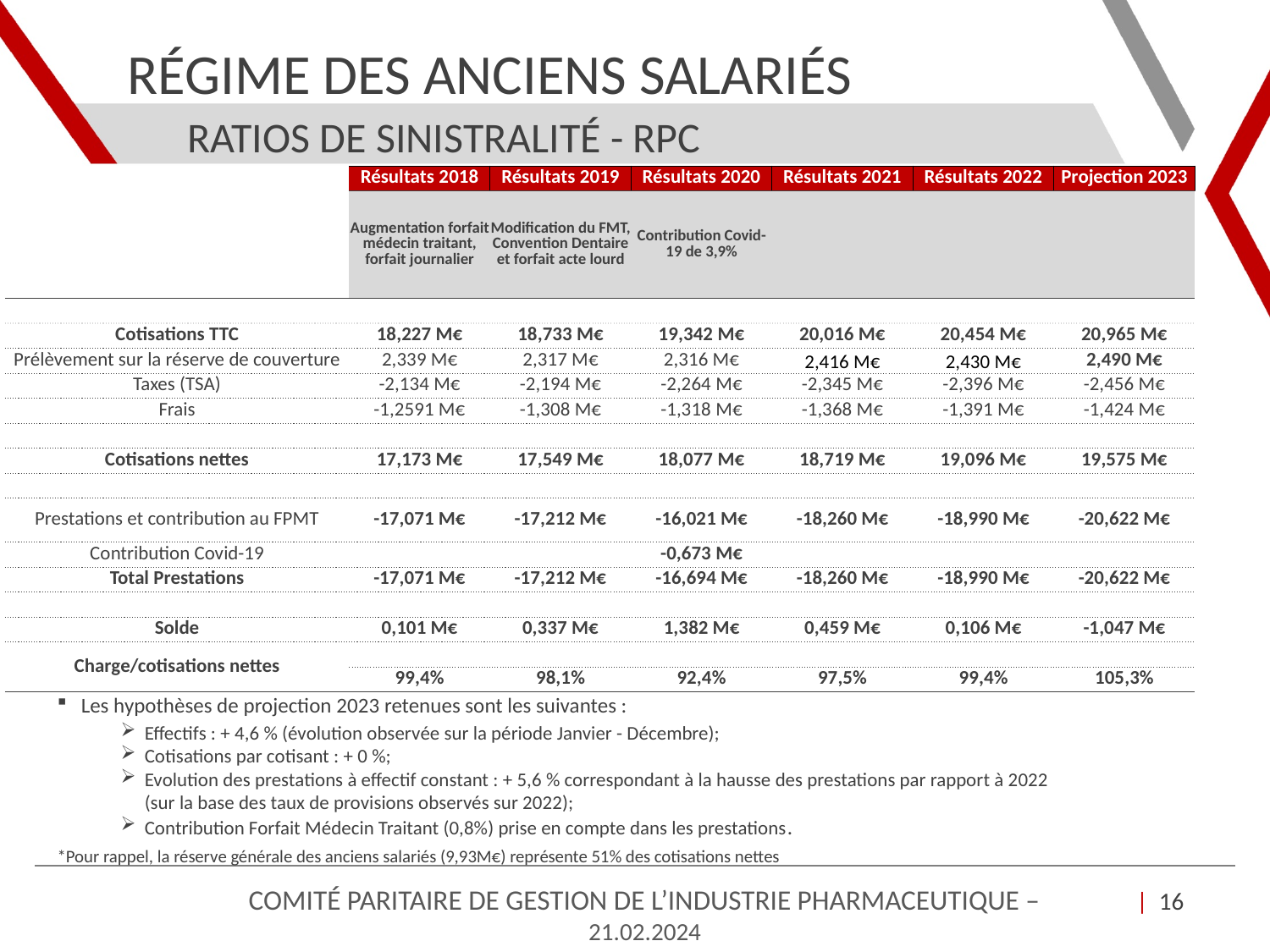

# Régime des Anciens Salariés
Ratios de sinistralité - RPC
|  | Résultats 2018 | Résultats 2019 | Résultats 2020 | Résultats 2021 | Résultats 2022 | Projection 2023 |
| --- | --- | --- | --- | --- | --- | --- |
|  | Augmentation forfait médecin traitant, forfait journalier | Modification du FMT, Convention Dentaire et forfait acte lourd | Contribution Covid-19 de 3,9% |  |  |  |
|  |  |  |  |  |  |  |
| Cotisations TTC | 18,227 M€ | 18,733 M€ | 19,342 M€ | 20,016 M€ | 20,454 M€ | 20,965 M€ |
| Prélèvement sur la réserve de couverture | 2,339 M€ | 2,317 M€ | 2,316 M€ | 2,416 M€ | 2,430 M€ | 2,490 M€ |
| Taxes (TSA) | -2,134 M€ | -2,194 M€ | -2,264 M€ | -2,345 M€ | -2,396 M€ | -2,456 M€ |
| Frais | -1,2591 M€ | -1,308 M€ | -1,318 M€ | -1,368 M€ | -1,391 M€ | -1,424 M€ |
|  |  |  |  |  |  |  |
| Cotisations nettes | 17,173 M€ | 17,549 M€ | 18,077 M€ | 18,719 M€ | 19,096 M€ | 19,575 M€ |
|  |  |  |  |  |  |  |
| Prestations et contribution au FPMT | -17,071 M€ | -17,212 M€ | -16,021 M€ | -18,260 M€ | -18,990 M€ | -20,622 M€ |
| Contribution Covid-19 |  |  | -0,673 M€ |  |  |  |
| Total Prestations | -17,071 M€ | -17,212 M€ | -16,694 M€ | -18,260 M€ | -18,990 M€ | -20,622 M€ |
|  |  |  |  |  |  |  |
| Solde | 0,101 M€ | 0,337 M€ | 1,382 M€ | 0,459 M€ | 0,106 M€ | -1,047 M€ |
| Charge/cotisations nettes |  |  |  |  |  |  |
|  | 99,4% | 98,1% | 92,4% | 97,5% | 99,4% | 105,3% |

Les hypothèses de projection 2023 retenues sont les suivantes :
Effectifs : + 4,6 % (évolution observée sur la période Janvier - Décembre);
Cotisations par cotisant : + 0 %;
Evolution des prestations à effectif constant : + 5,6 % correspondant à la hausse des prestations par rapport à 2022 (sur la base des taux de provisions observés sur 2022);
Contribution Forfait Médecin Traitant (0,8%) prise en compte dans les prestations.

*Pour rappel, la réserve générale des anciens salariés (9,93M€) représente 51% des cotisations nettes